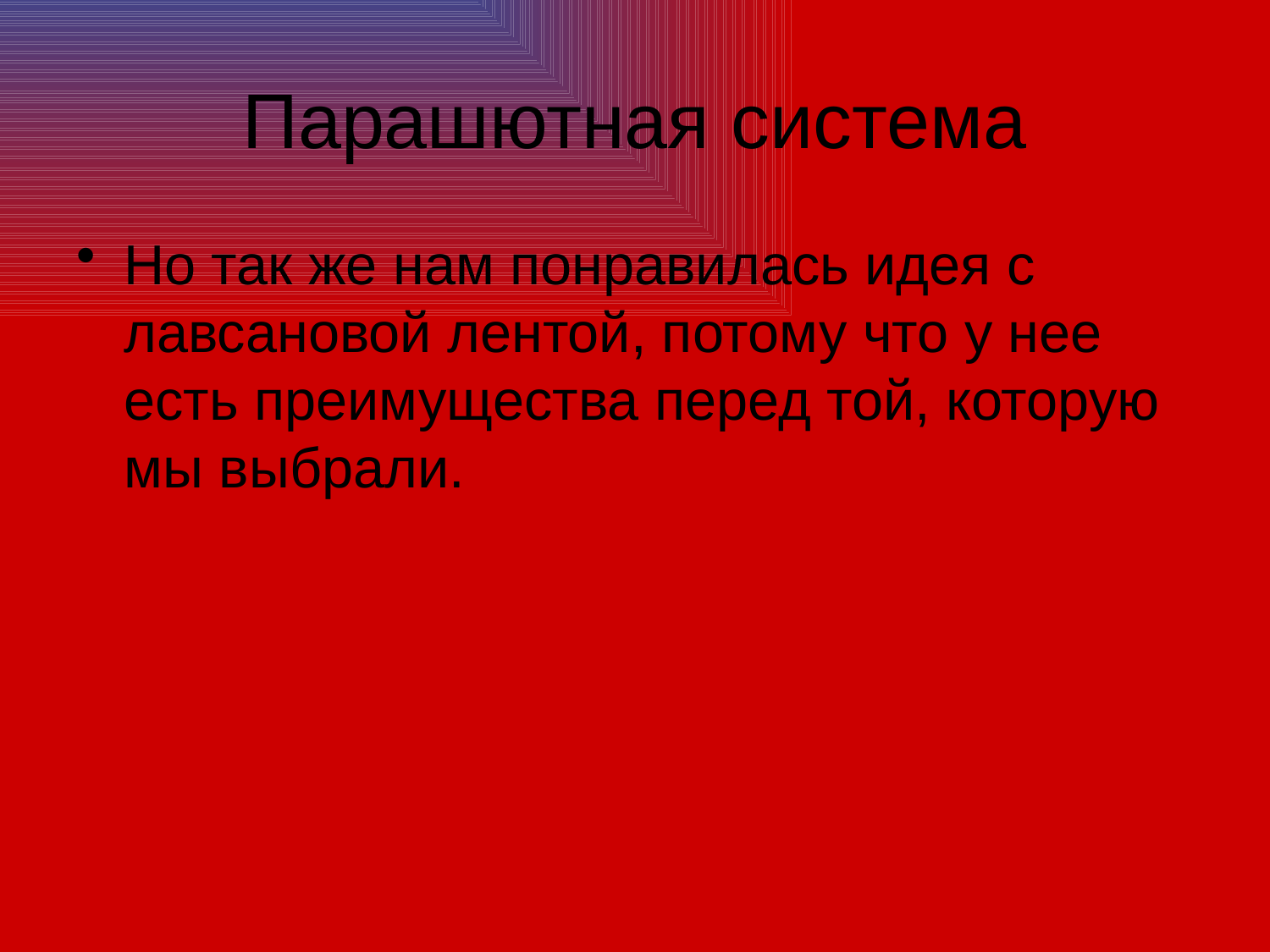

# Парашютная система
Но так же нам понравилась идея с лавсановой лентой, потому что у нее есть преимущества перед той, которую мы выбрали.